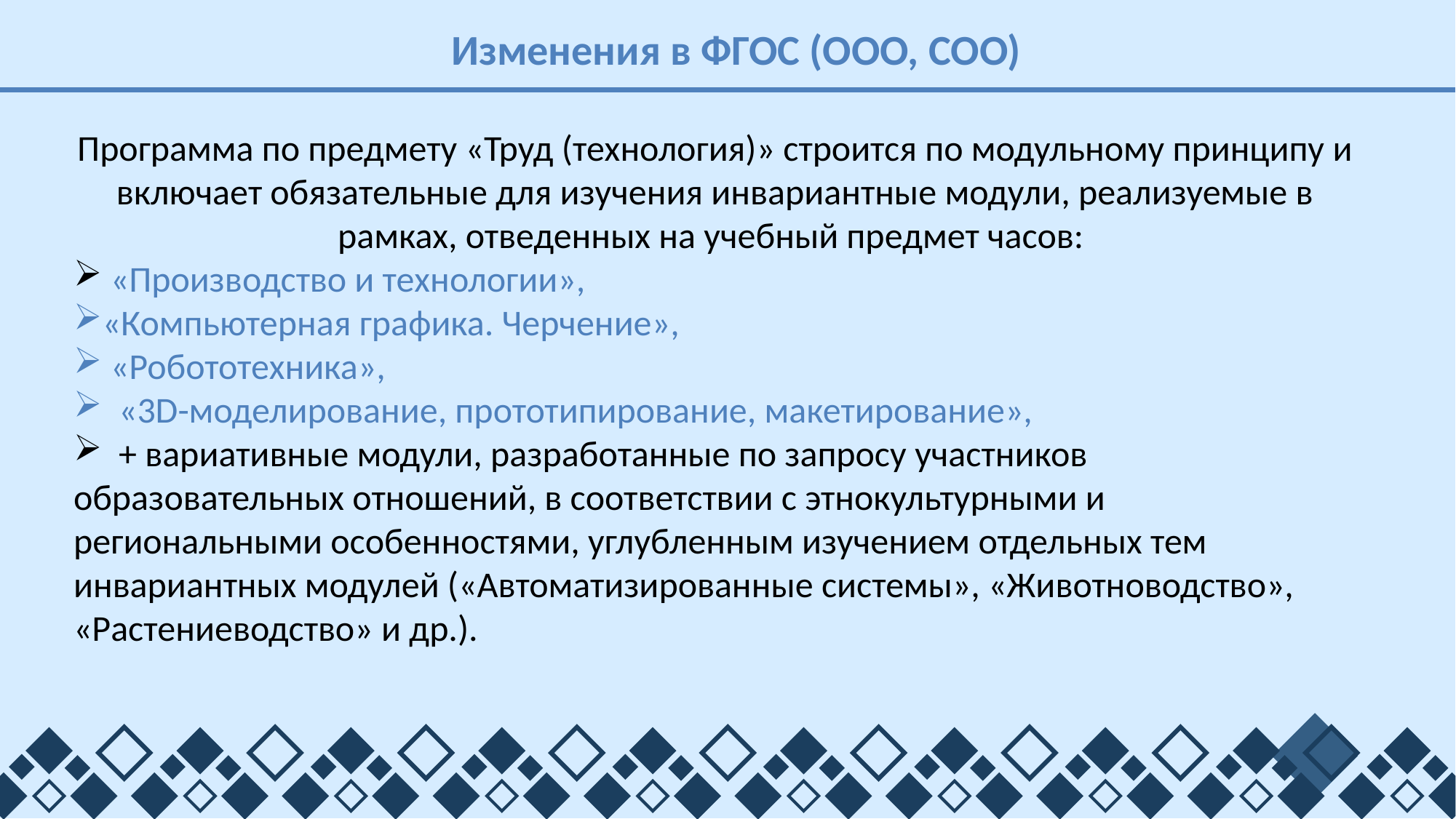

Изменения в ФГОС (ООО, СОО)
Программа по предмету «Труд (технология)» строится по модульному принципу и включает обязательные для изучения инвариантные модули, реализуемые в рамках, отведенных на учебный предмет часов:
 «Производство и технологии»,
«Компьютерная графика. Черчение»,
 «Робототехника»,
  «3D-моделирование, прототипирование, макетирование»,
  + вариативные модули, разработанные по запросу участников образовательных отношений, в соответствии с этнокультурными и региональными особенностями, углубленным изучением отдельных тем инвариантных модулей («Автоматизированные системы», «Животноводство», «Растениеводство» и др.).